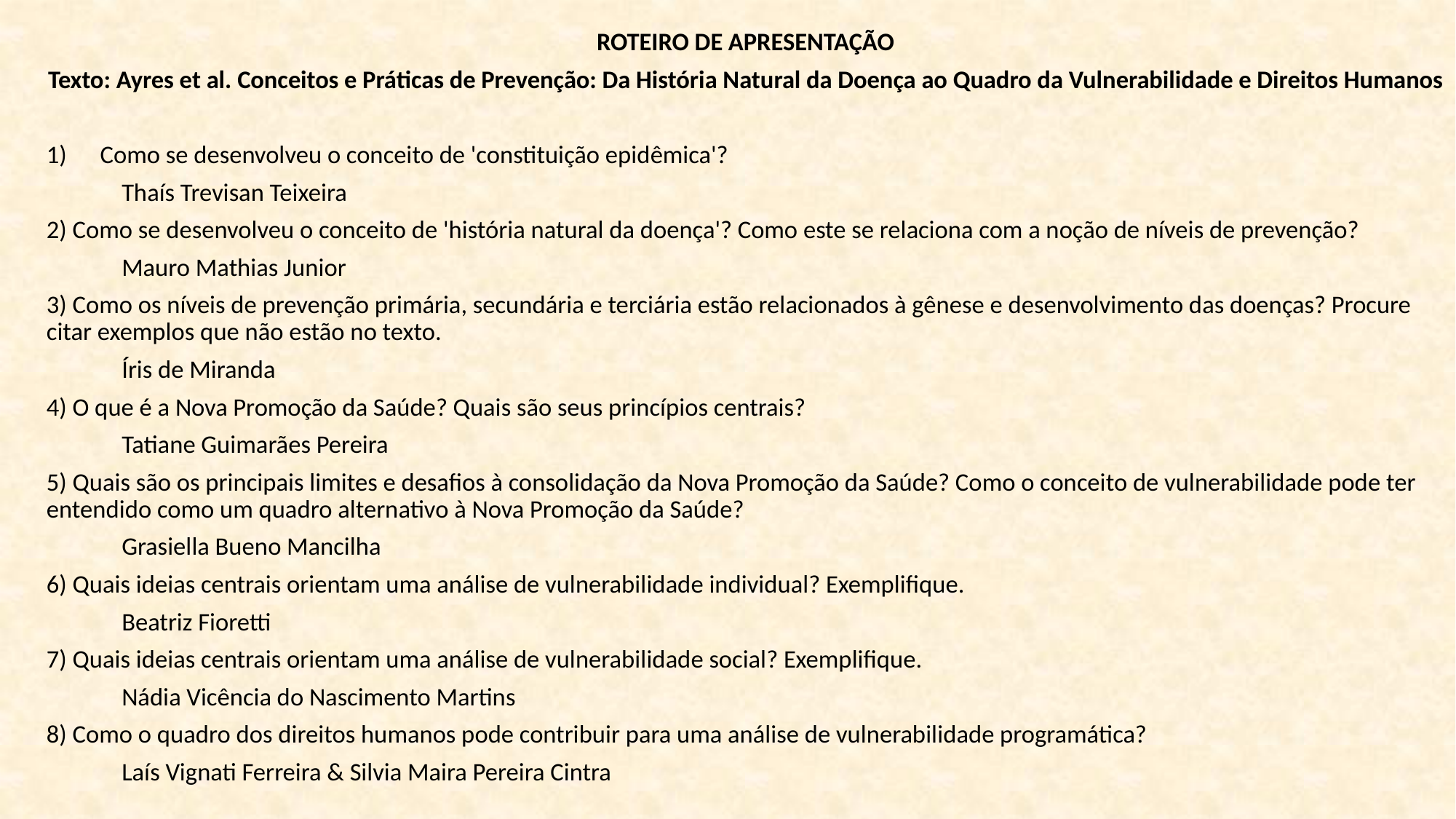

ROTEIRO DE APRESENTAÇÃO
Texto: Ayres et al. Conceitos e Práticas de Prevenção: Da História Natural da Doença ao Quadro da Vulnerabilidade e Direitos Humanos

Como se desenvolveu o conceito de 'constituição epidêmica'?
	Thaís Trevisan Teixeira
2) Como se desenvolveu o conceito de 'história natural da doença'? Como este se relaciona com a noção de níveis de prevenção?
	Mauro Mathias Junior
3) Como os níveis de prevenção primária, secundária e terciária estão relacionados à gênese e desenvolvimento das doenças? Procure citar exemplos que não estão no texto.
	Íris de Miranda
4) O que é a Nova Promoção da Saúde? Quais são seus princípios centrais?
	Tatiane Guimarães Pereira
5) Quais são os principais limites e desafios à consolidação da Nova Promoção da Saúde? Como o conceito de vulnerabilidade pode ter entendido como um quadro alternativo à Nova Promoção da Saúde?
	Grasiella Bueno Mancilha
6) Quais ideias centrais orientam uma análise de vulnerabilidade individual? Exemplifique.
	Beatriz Fioretti
7) Quais ideias centrais orientam uma análise de vulnerabilidade social? Exemplifique.
	Nádia Vicência do Nascimento Martins
8) Como o quadro dos direitos humanos pode contribuir para uma análise de vulnerabilidade programática?
	Laís Vignati Ferreira & Silvia Maira Pereira Cintra